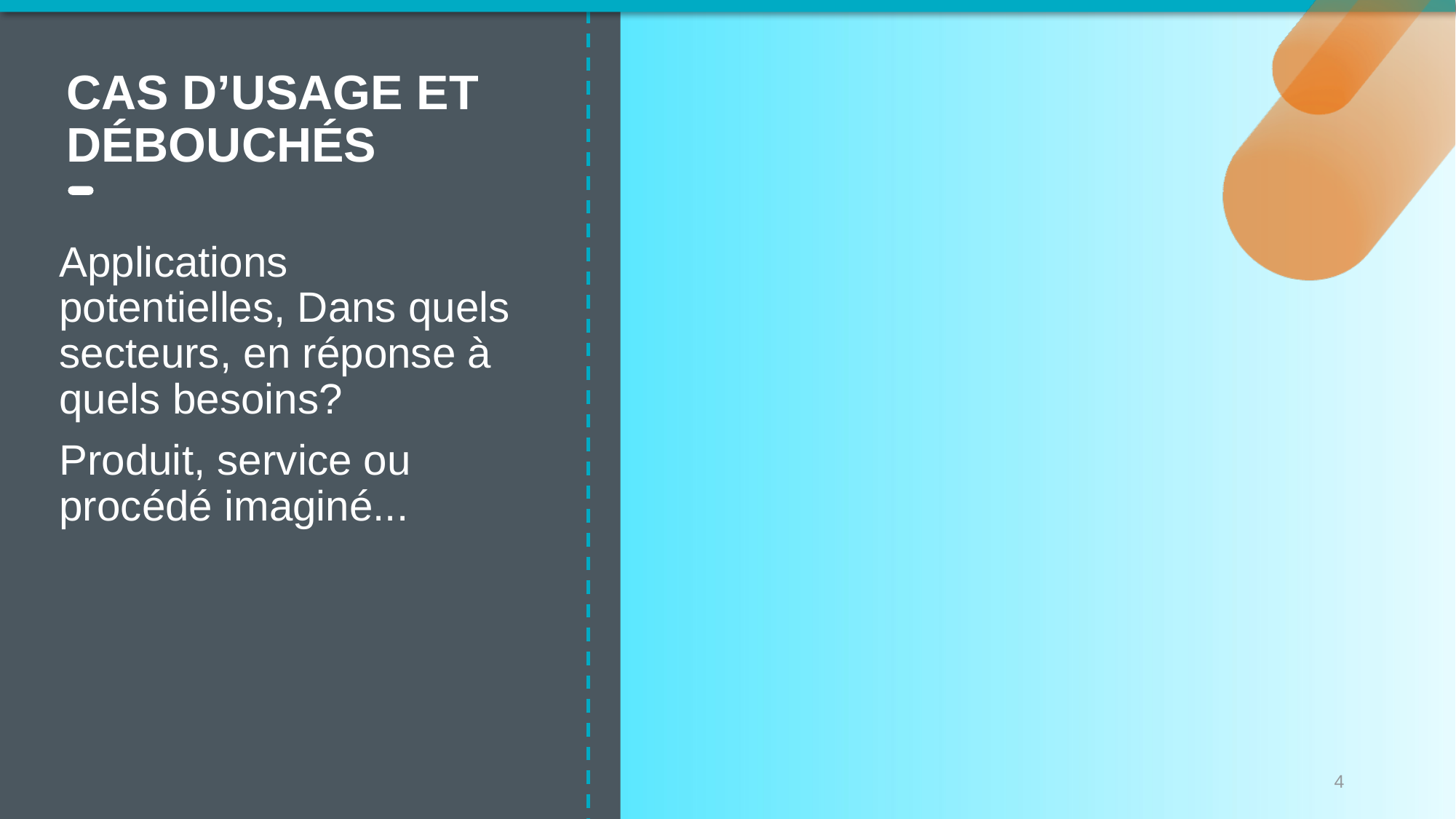

# Cas d’usage et débouchés
Applications potentielles, Dans quels secteurs, en réponse à quels besoins?
Produit, service ou procédé imaginé...

4